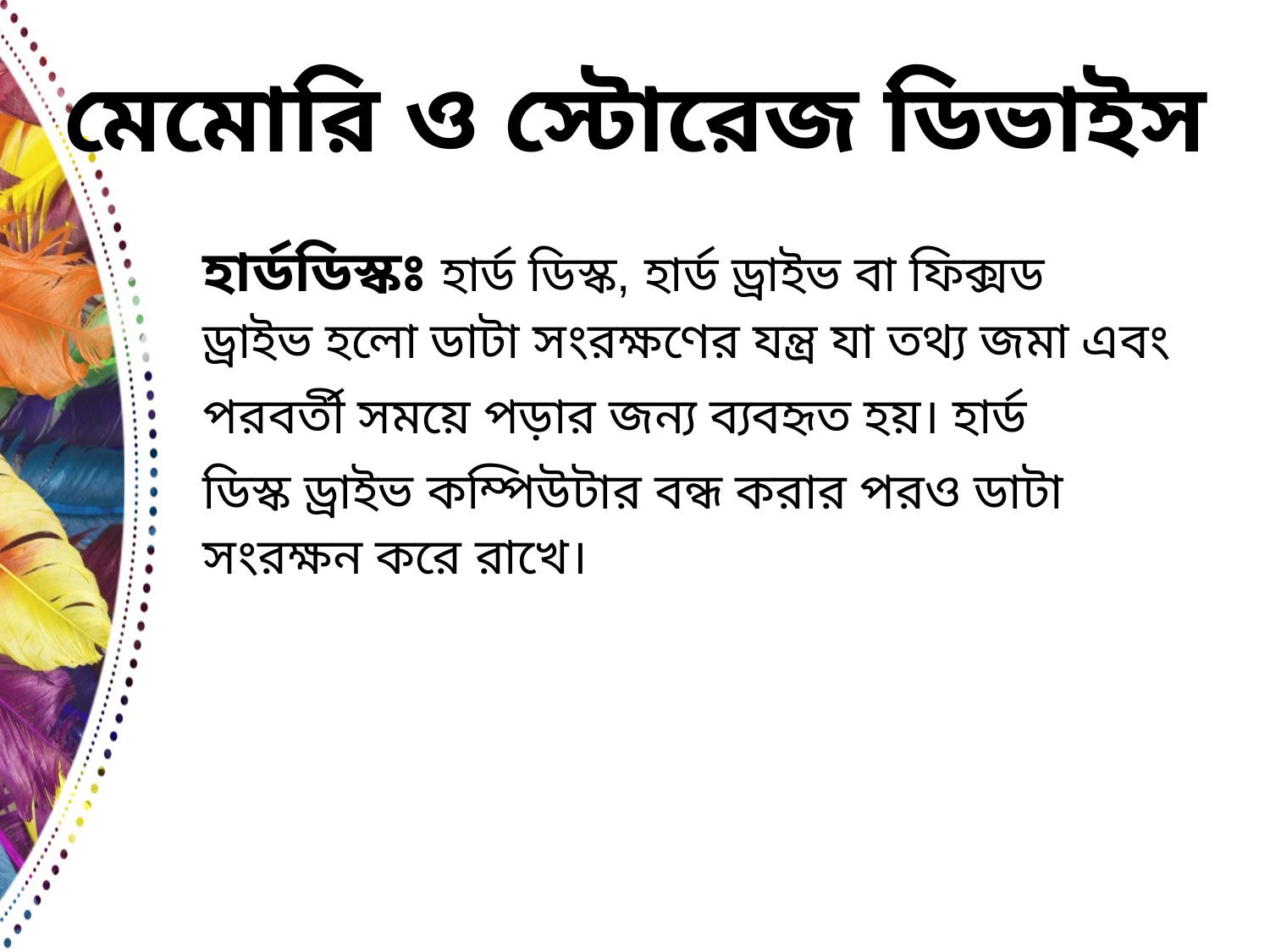

# মেমোরি ও স্টোরেজ ডিভাইস
হার্ডডিস্কঃ হার্ড ডিস্ক, হার্ড ড্রাইভ বা ফিক্সড ড্রাইভ হলো ডাটা সংরক্ষণের যন্ত্র যা তথ্য জমা এবং
পরবর্তী সময়ে পড়ার জন্য ব্যবহৃত হয়। হার্ড
ডিস্ক ড্রাইভ কম্পিউটার বন্ধ করার পরও ডাটা সংরক্ষন করে রাখে।